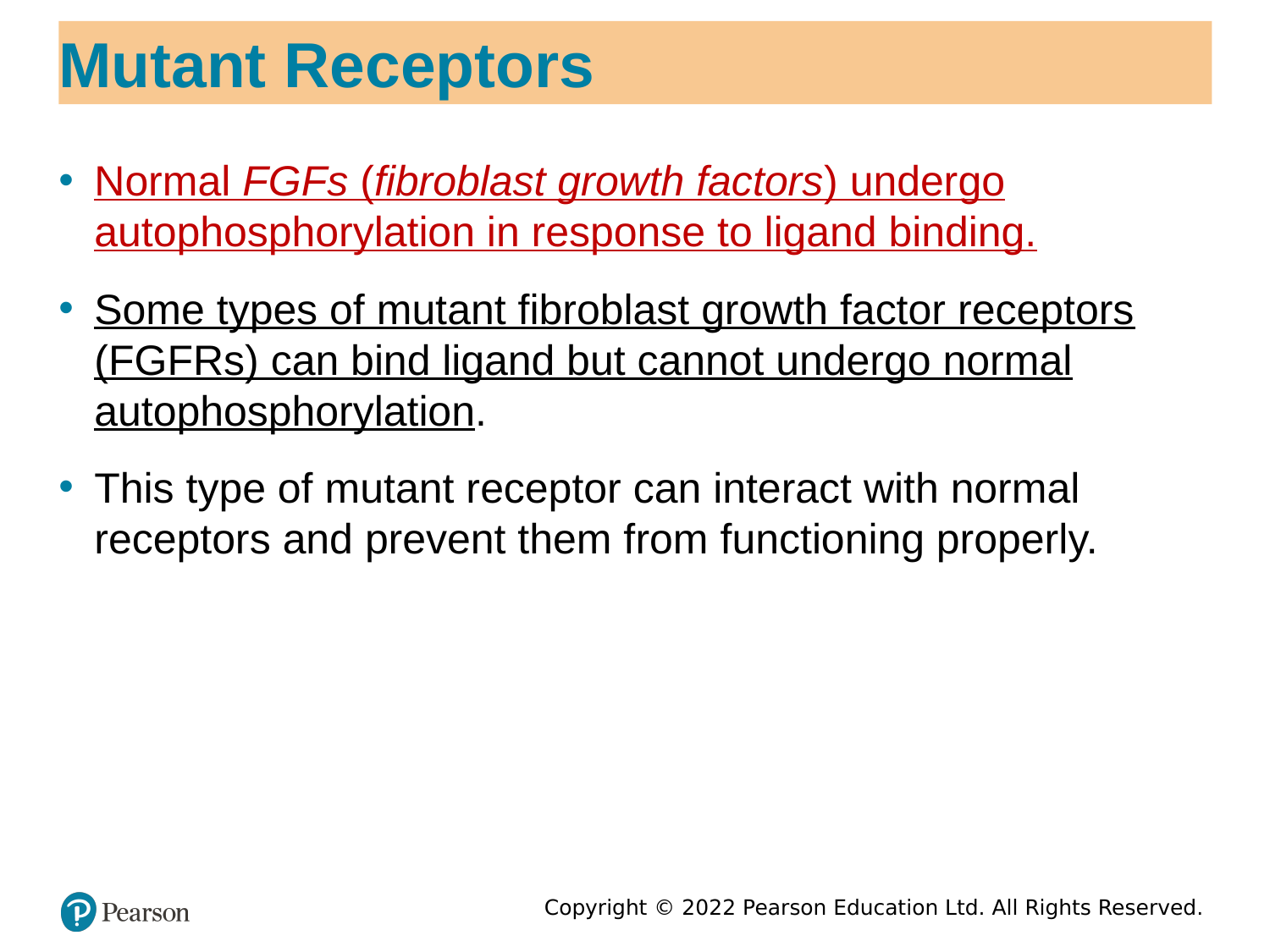

# Mutant Receptors
Normal FGFs (fibroblast growth factors) undergo autophosphorylation in response to ligand binding.
Some types of mutant fibroblast growth factor receptors (FGFRs) can bind ligand but cannot undergo normal autophosphorylation.
This type of mutant receptor can interact with normal receptors and prevent them from functioning properly.